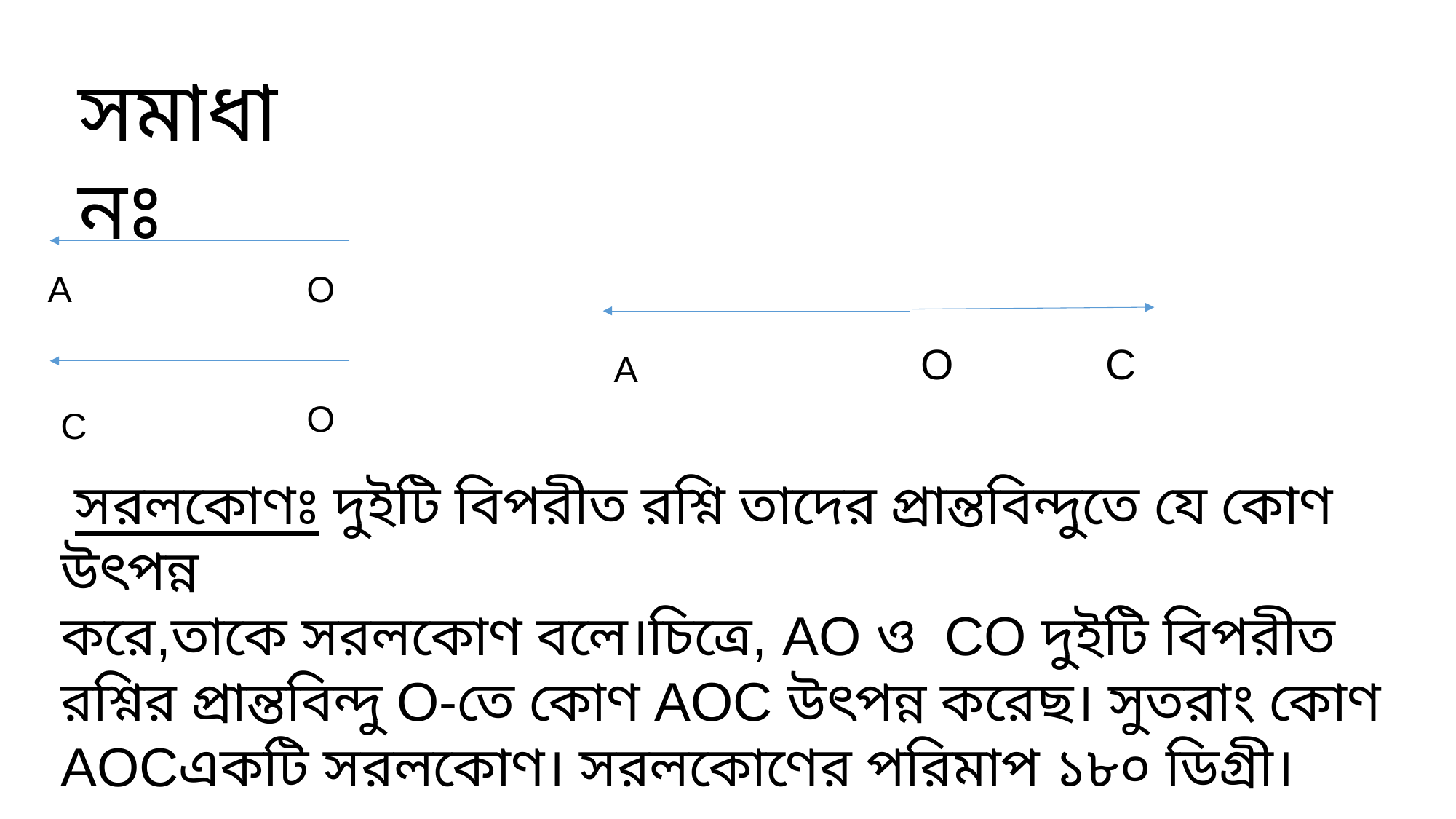

সমাধানঃ
A
O
O
C
A
O
C
 সরলকোণঃ দুইটি বিপরীত রশ্নি তাদের প্রান্তবিন্দুতে যে কোণ উৎপন্ন
করে,তাকে সরলকোণ বলে।চিত্রে, AO ও  CO দুইটি বিপরীত রশ্নির প্রান্তবিন্দু O-তে কোণ AOC উৎপন্ন করেছ। সুতরাং কোণ AOCএকটি সরলকোণ। সরলকোণের পরিমাপ ১৮০ ডিগ্রী।